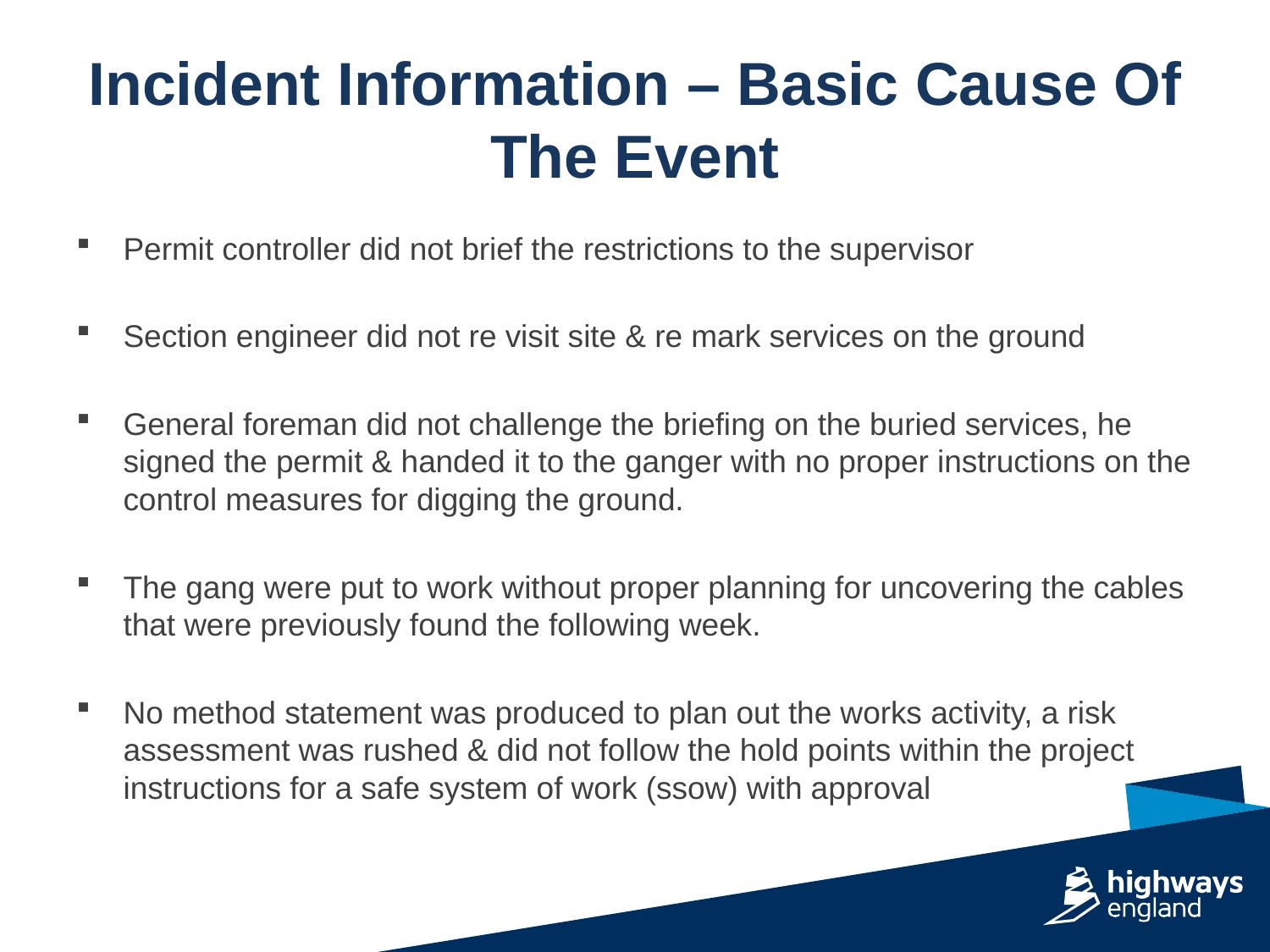

# Incident Information – Basic Cause Of The Event
Permit controller did not brief the restrictions to the supervisor

Section engineer did not re visit site & re mark services on the ground

General foreman did not challenge the briefing on the buried services, he signed the permit & handed it to the ganger with no proper instructions on the control measures for digging the ground.

The gang were put to work without proper planning for uncovering the cables that were previously found the following week.

No method statement was produced to plan out the works activity, a risk assessment was rushed & did not follow the hold points within the project instructions for a safe system of work (ssow) with approval